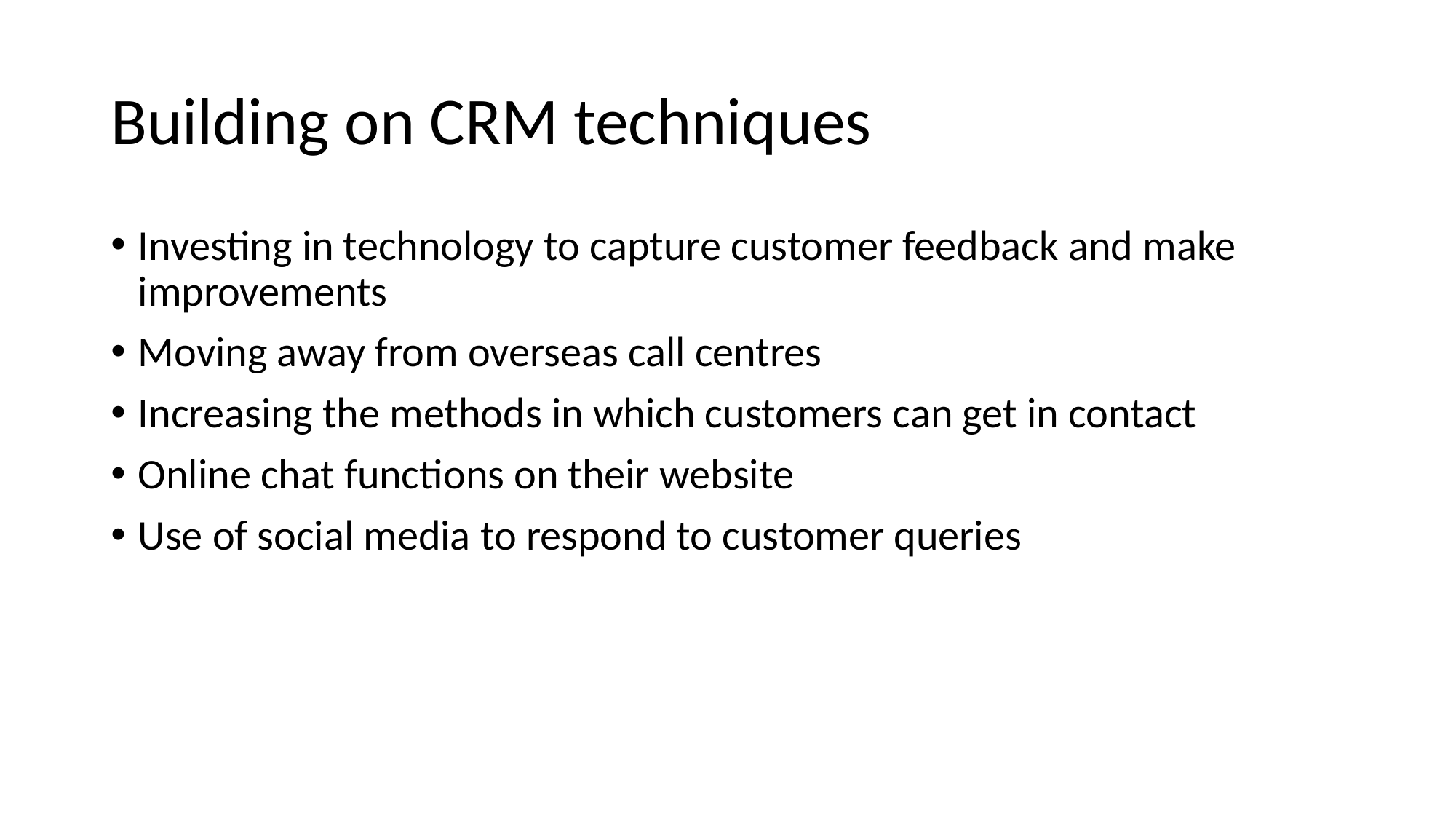

# Building on CRM techniques
Investing in technology to capture customer feedback and make improvements
Moving away from overseas call centres
Increasing the methods in which customers can get in contact
Online chat functions on their website
Use of social media to respond to customer queries